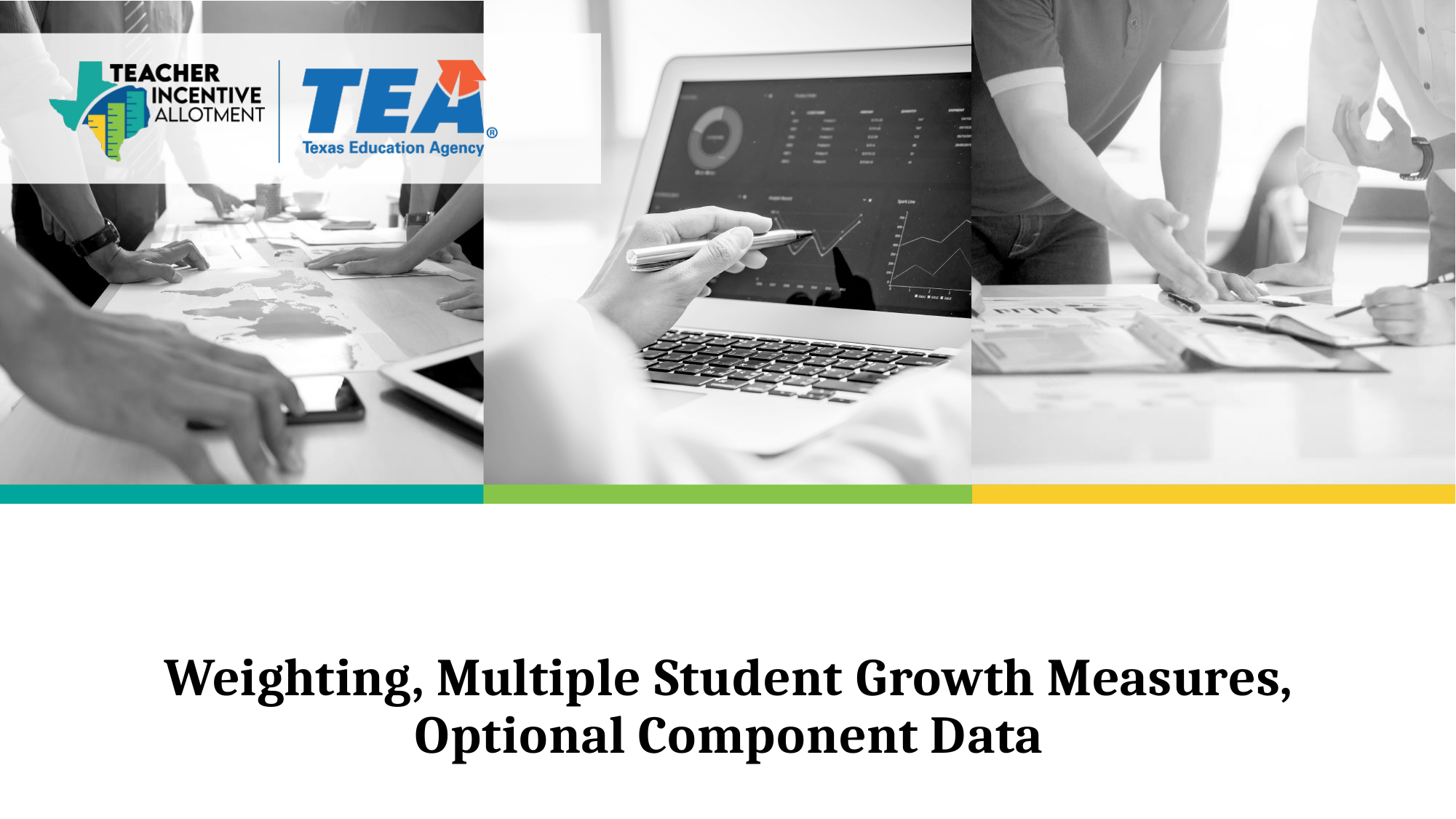

# Weighting, Multiple Student Growth Measures, Optional Component Data